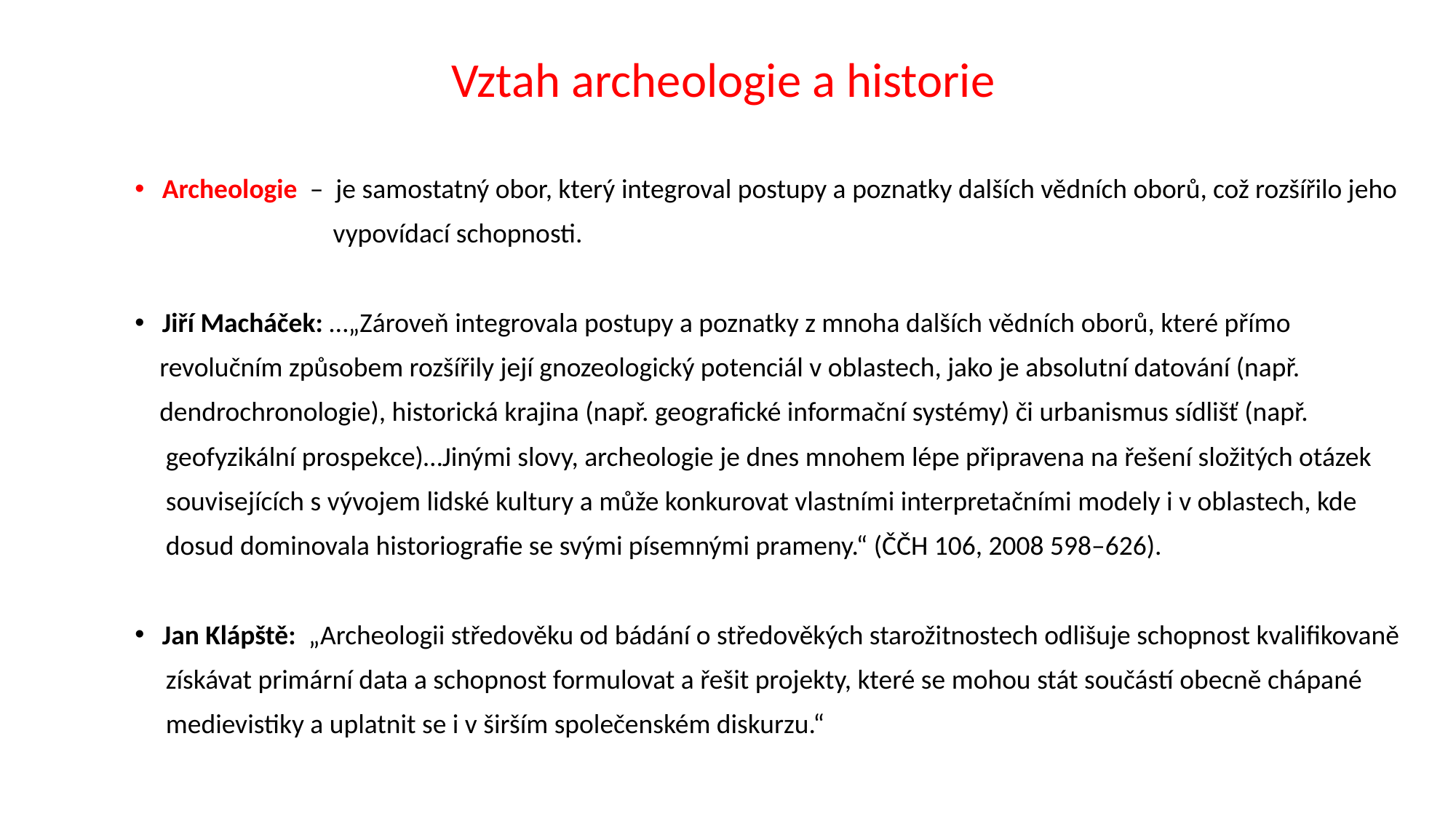

# Vztah archeologie a historie
Archeologie  –  je samostatný obor, který integroval postupy a poznatky dalších vědních oborů, což rozšířilo jeho
                                vypovídací schopnosti.

Jiří Macháček: …„Zároveň integrovala postupy a poznatky z mnoha dalších vědních oborů, které přímo
    revolučním způsobem rozšířily její gnozeologický potenciál v oblastech, jako je absolutní datování (např.
    dendrochronologie), historická krajina (např. geografické informační systémy) či urbanismus sídlišť (např.
     geofyzikální prospekce)…Jinými slovy, archeologie je dnes mnohem lépe připravena na řešení složitých otázek
     souvisejících s vývojem lidské kultury a může konkurovat vlastními interpretačními modely i v oblastech, kde
     dosud dominovala historiografie se svými písemnými prameny.“ (ČČH 106, 2008 598–626).

Jan Klápště:  „Archeologii středověku od bádání o středověkých starožitnostech odlišuje schopnost kvalifikovaně
     získávat primární data a schopnost formulovat a řešit projekty, které se mohou stát součástí obecně chápané
     medievistiky a uplatnit se i v širším společenském diskurzu.“